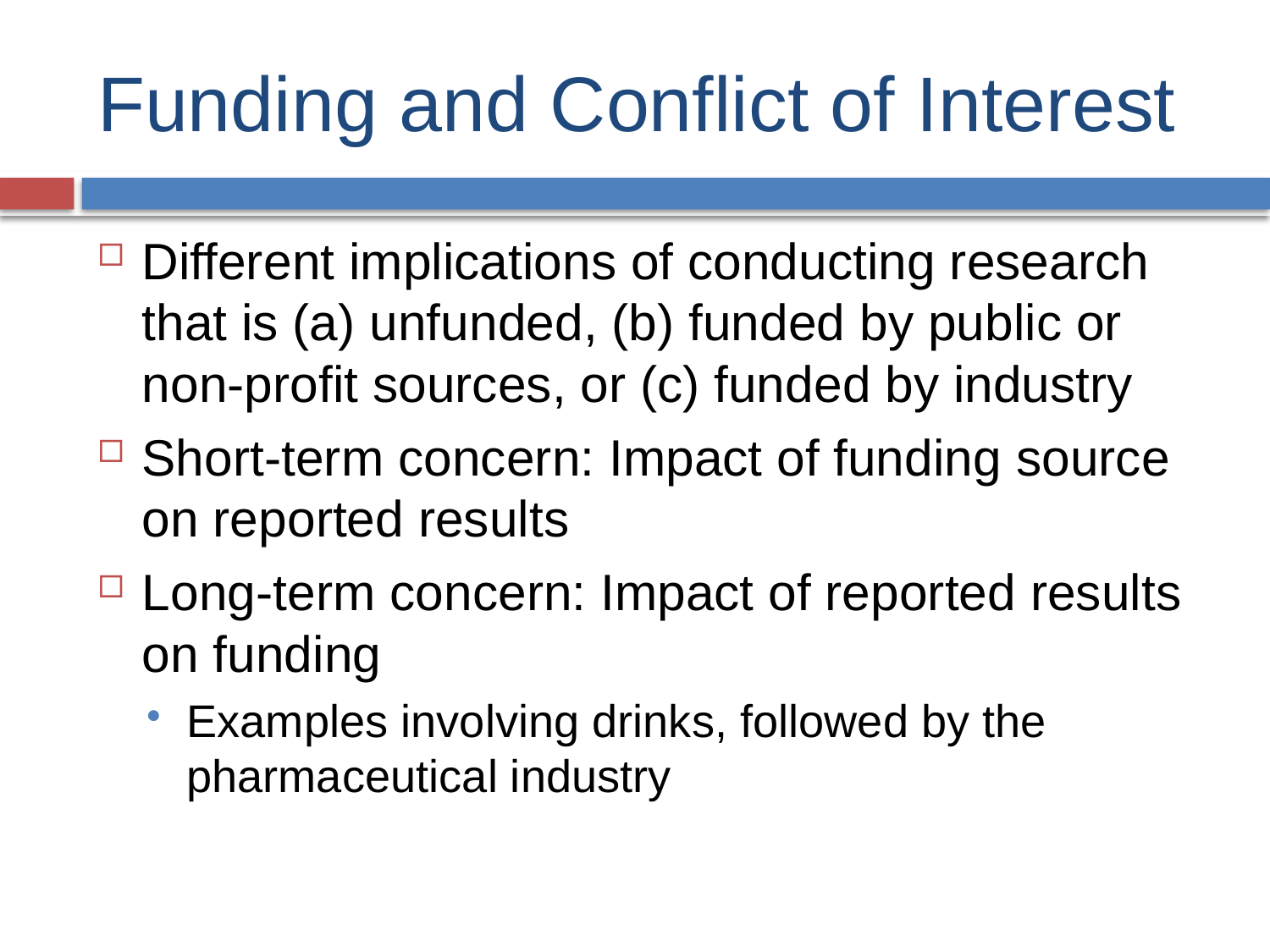

# Funding and Conflict of Interest
Different implications of conducting research that is (a) unfunded, (b) funded by public or non-profit sources, or (c) funded by industry
Short-term concern: Impact of funding source on reported results
Long-term concern: Impact of reported results on funding
Examples involving drinks, followed by the pharmaceutical industry